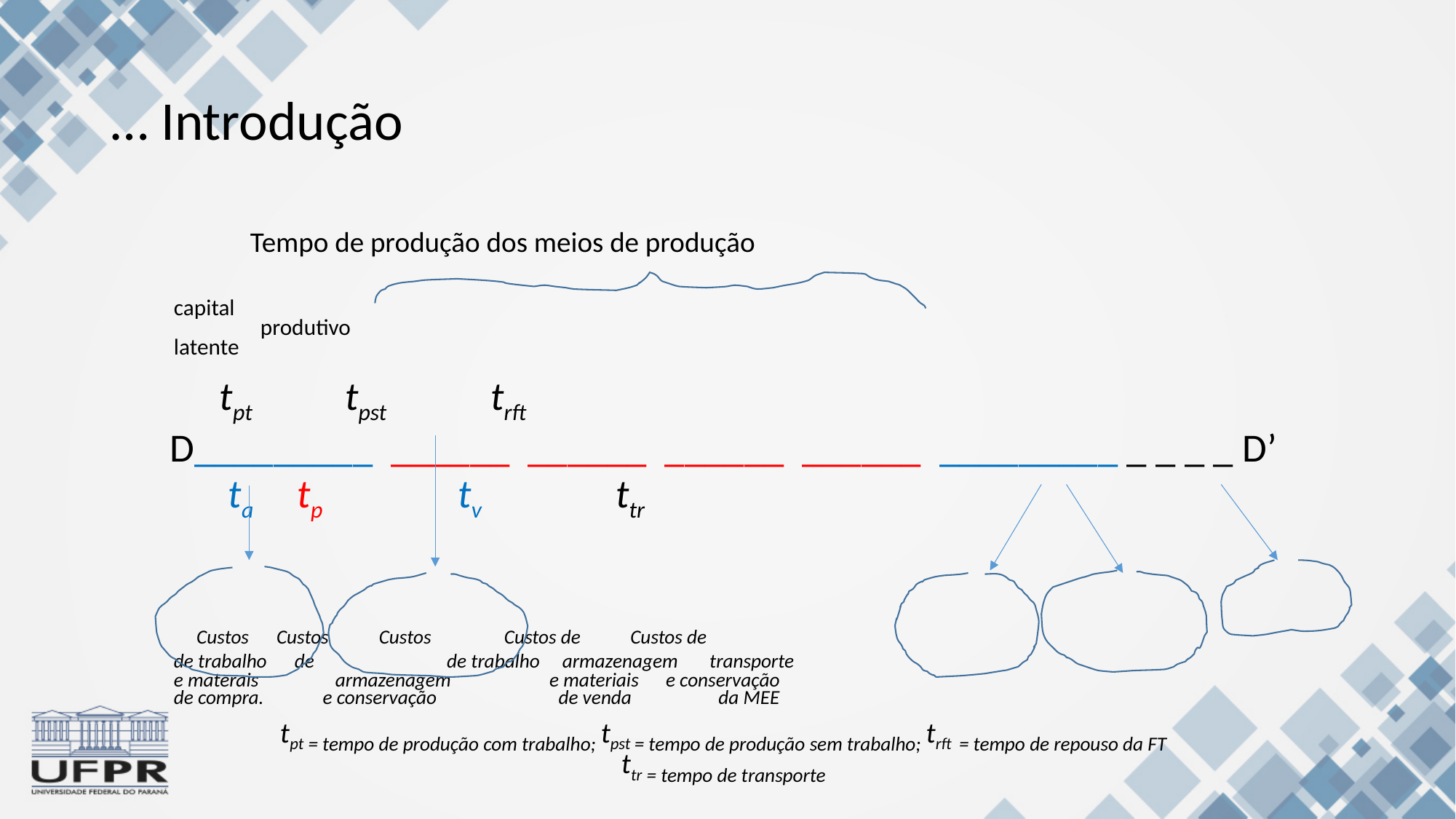

# … Introdução
		            Tempo de produção dos meios de produção

			capital
		                 produtivo
			latente
				         tpt	             tpst	 trft
D_________  ______  ______  ______  ______  _________ _ _ _ _ D’
	      ta				    tp			               tv	      ttr

	     Custos		Custos					Custos	     Custos de           Custos de
	de trabalho	    de				               de trabalho     armazenagem       transporte
	e materais	             armazenagem				               e materiais      e conservação
	de compra.             e conservação				                 de venda	       da MEE

tpt = tempo de produção com trabalho; tpst = tempo de produção sem trabalho; trft = tempo de repouso da FT
ttr = tempo de transporte